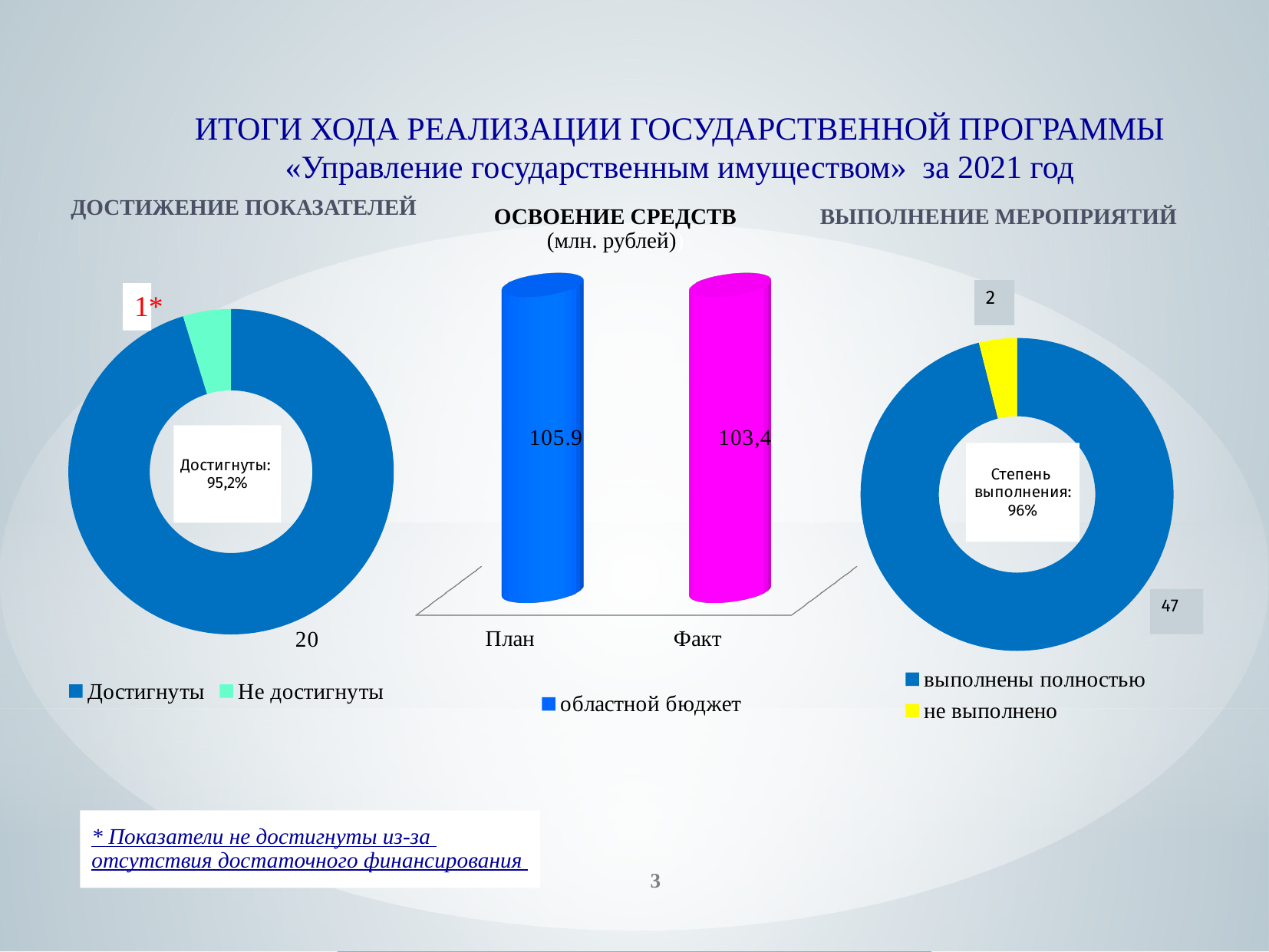

ИТОГИ ХОДА РЕАЛИЗАЦИИ ГОСУДАРСТВЕННОЙ ПРОГРАММЫ
«Управление государственным имуществом»  за 2021 год
ДОСТИЖЕНИЕ ПОКАЗАТЕЛЕЙ
ОСВОЕНИЕ СРЕДСТВ
(млн. рублей))
ВЫПОЛНЕНИЕ МЕРОПРИЯТИЙ

[unsupported chart]

### Chart

| Category | Столбец1 |
|---|---|
| выполнены полностью | 49.0 |
| не выполнено | 2.0 |

### Chart

| Category | Столбец1 |
|---|---|
| Достигнуты  | 20.0 |
| Не достигнуты | 1.0 |
* Показатели не достигнуты из-за
отсутствия достаточного финансирования
3